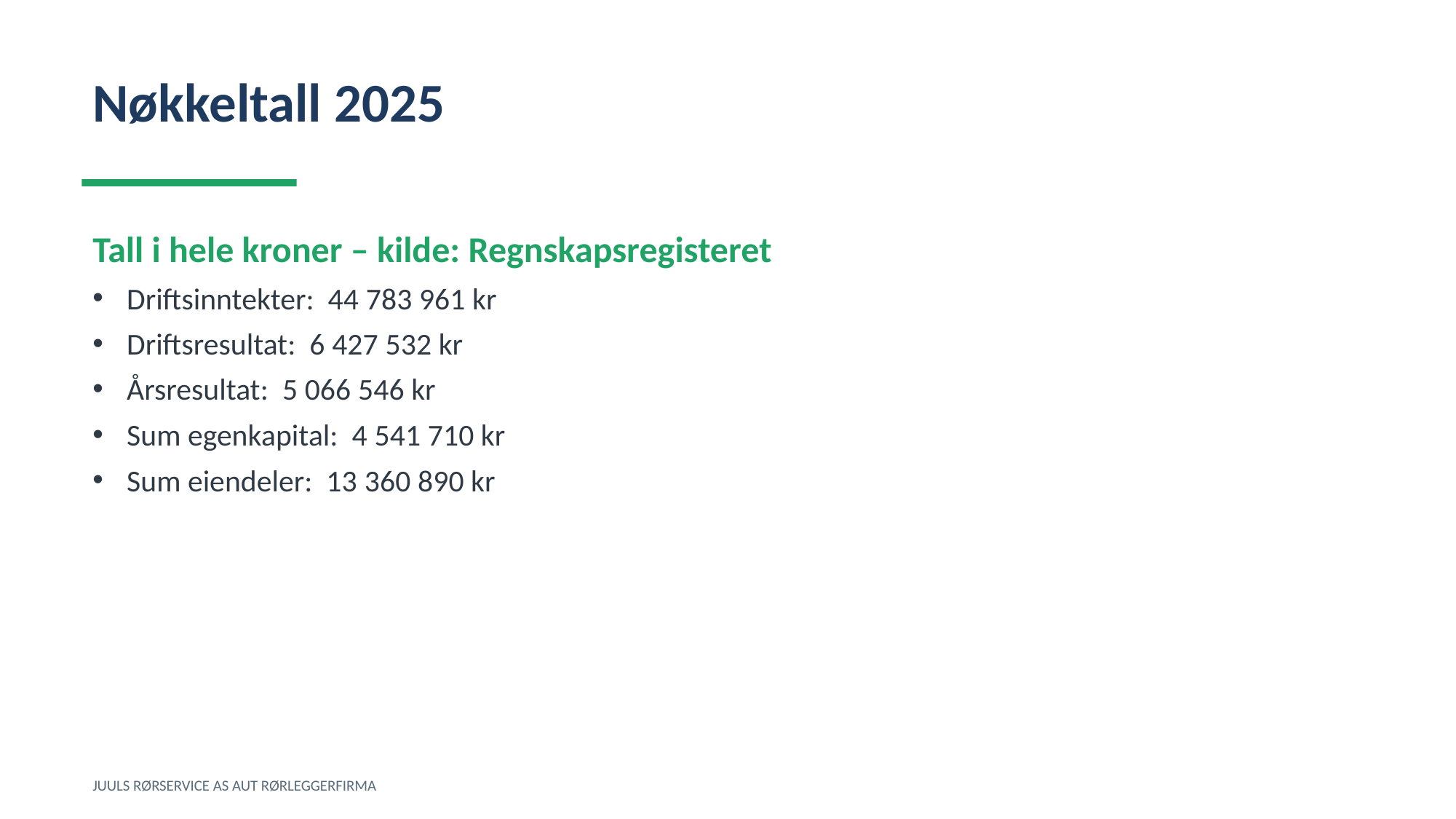

Nøkkeltall 2025

Tall i hele kroner – kilde: Regnskapsregisteret
Driftsinntekter:  44 783 961 kr
Driftsresultat:  6 427 532 kr
Årsresultat:  5 066 546 kr
Sum egenkapital:  4 541 710 kr
Sum eiendeler:  13 360 890 kr
JUULS RØRSERVICE AS AUT RØRLEGGERFIRMA